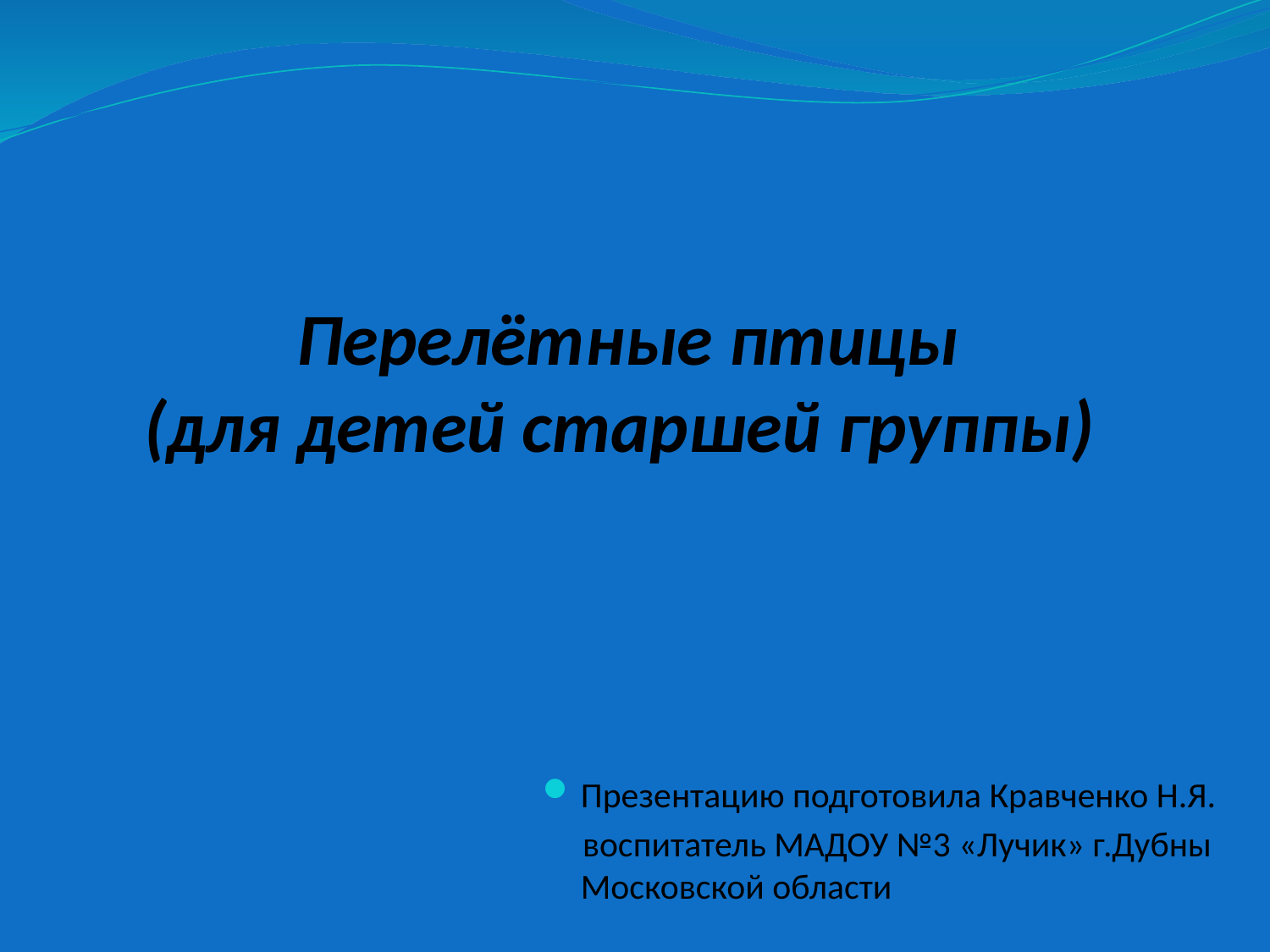

Перелётные птицы
(для детей старшей группы)
Презентацию подготовила Кравченко Н.Я.
     воспитатель МАДОУ №3 «Лучик» г.Дубны Московской области